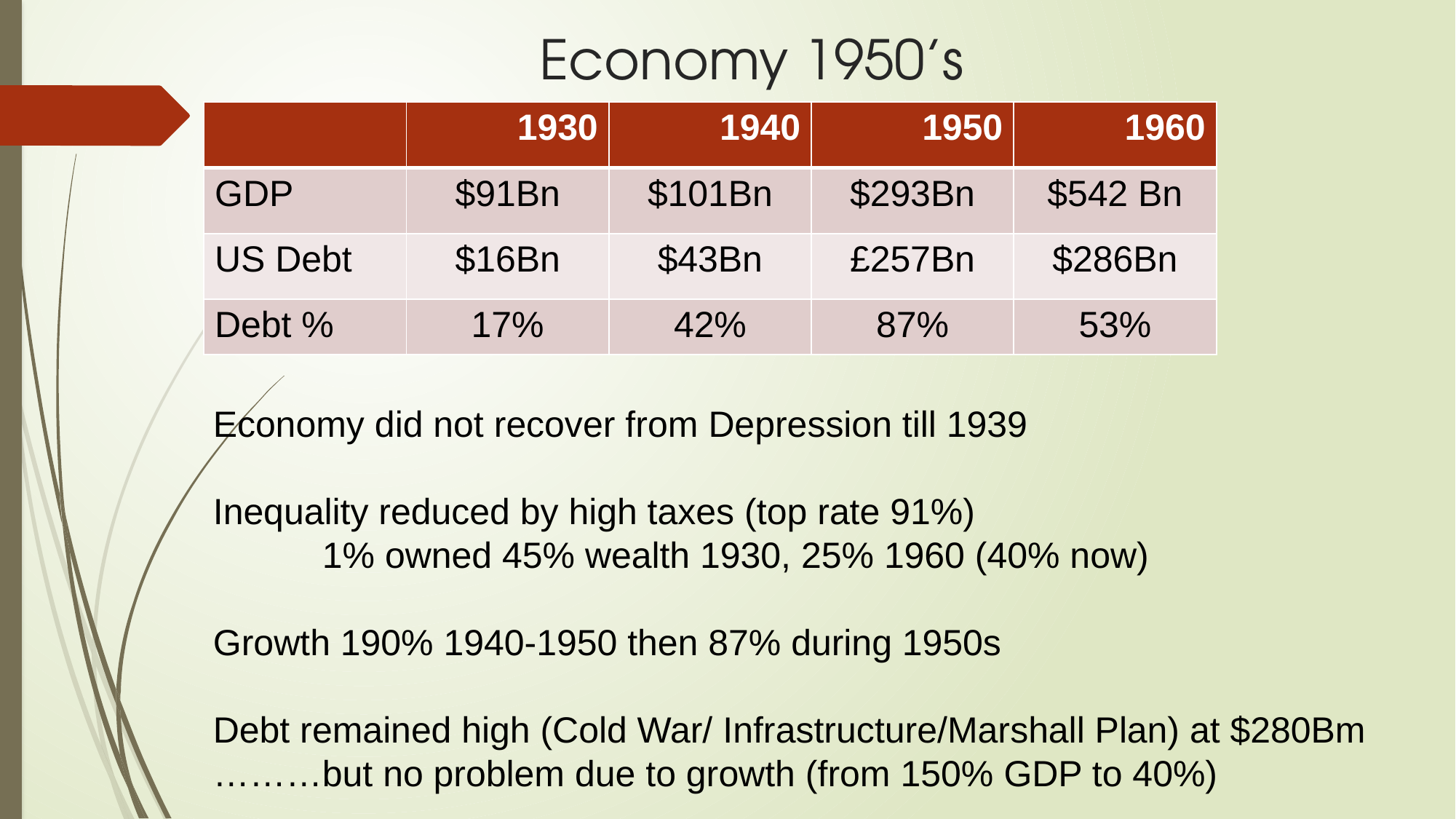

# Economy 1950’s
|  | 1930 | 1940 | 1950 | 1960 |
| --- | --- | --- | --- | --- |
| GDP | $91Bn | $101Bn | $293Bn | $542 Bn |
| US Debt | $16Bn | $43Bn | £257Bn | $286Bn |
| Debt % | 17% | 42% | 87% | 53% |
Economy did not recover from Depression till 1939

Inequality reduced by high taxes (top rate 91%)
	1% owned 45% wealth 1930, 25% 1960 (40% now)

Growth 190% 1940-1950 then 87% during 1950s

Debt remained high (Cold War/ Infrastructure/Marshall Plan) at $280Bm
………but no problem due to growth (from 150% GDP to 40%)